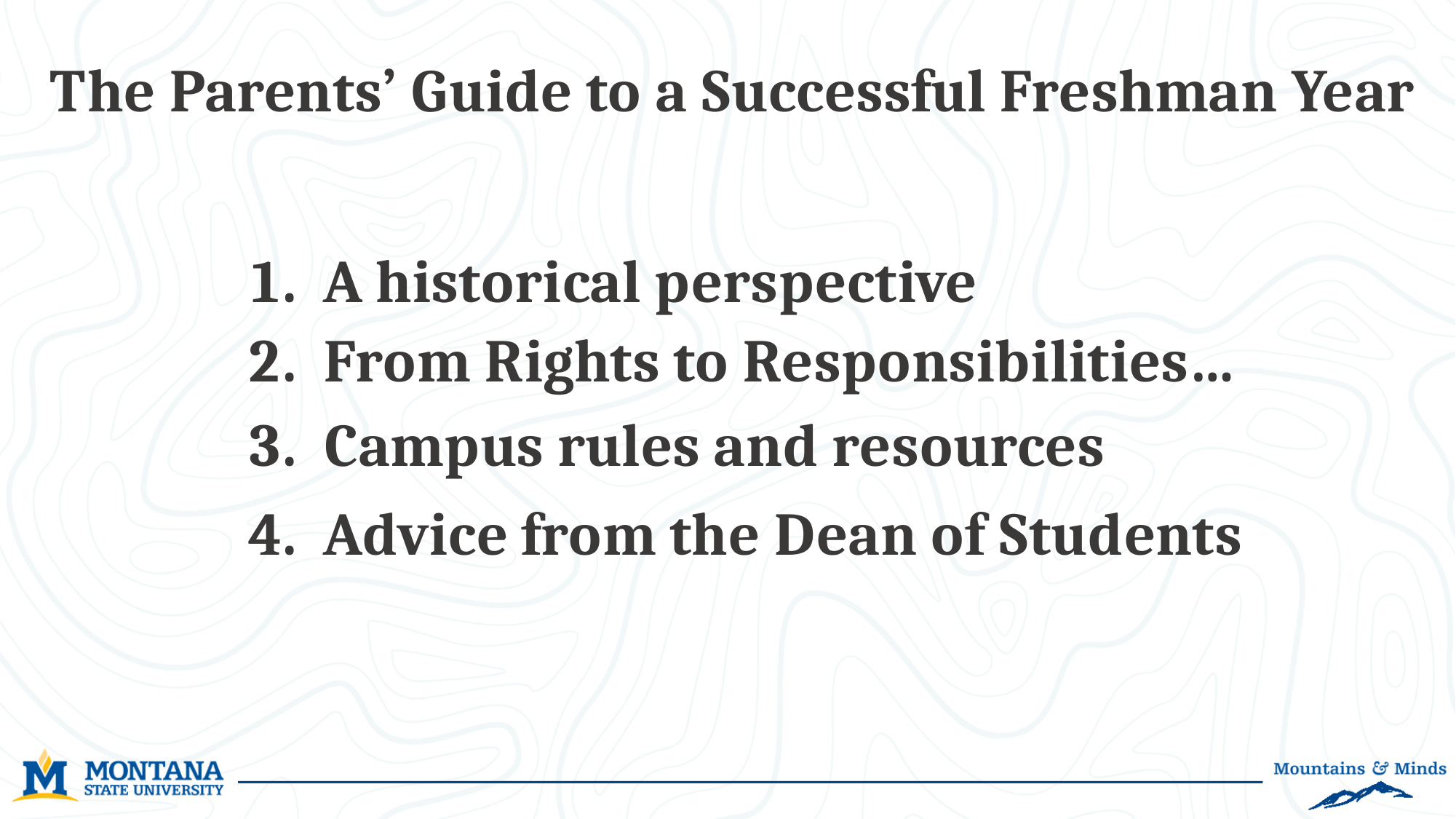

The Parents’ Guide to a Successful Freshman Year
1.  A historical perspective
2.  From Rights to Responsibilities…
3.  Campus rules and resources
4.  Advice from the Dean of Students